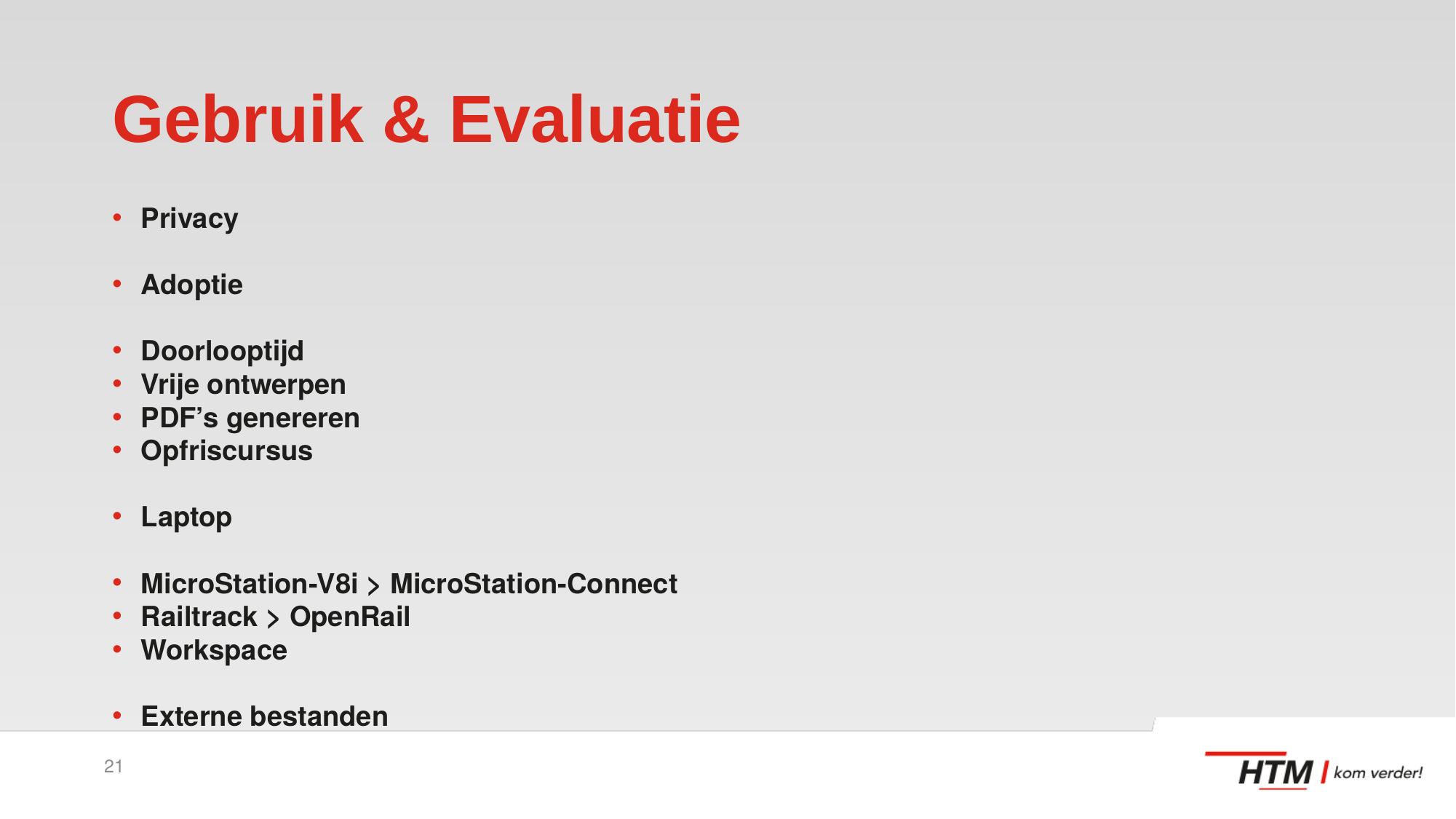

# Gebruik & Evaluatie
Privacy

Adoptie

Doorlooptijd
Vrije ontwerpen
PDF’s genereren
Opfriscursus
Laptop

MicroStation-V8i > MicroStation-Connect
Railtrack > OpenRail
Workspace

Externe bestanden
21